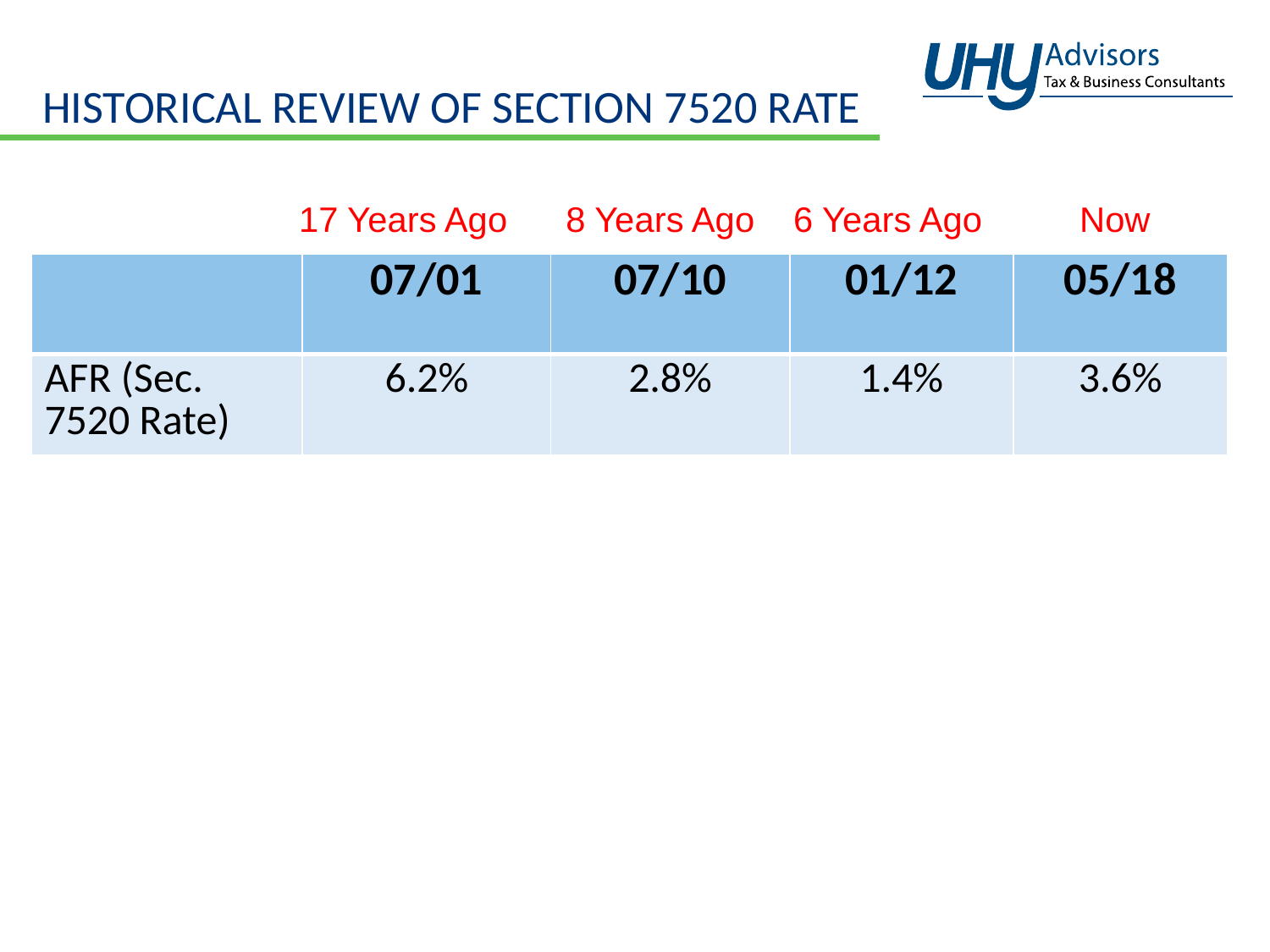

# HISTORICAL REVIEW OF SECTION 7520 RATE
17 Years Ago      8 Years Ago    6 Years Ago          Now
|  | 07/01 | 07/10 | 01/12 | 05/18 |
| --- | --- | --- | --- | --- |
| AFR (Sec. 7520 Rate) | 6.2% | 2.8% | 1.4% | 3.6% |